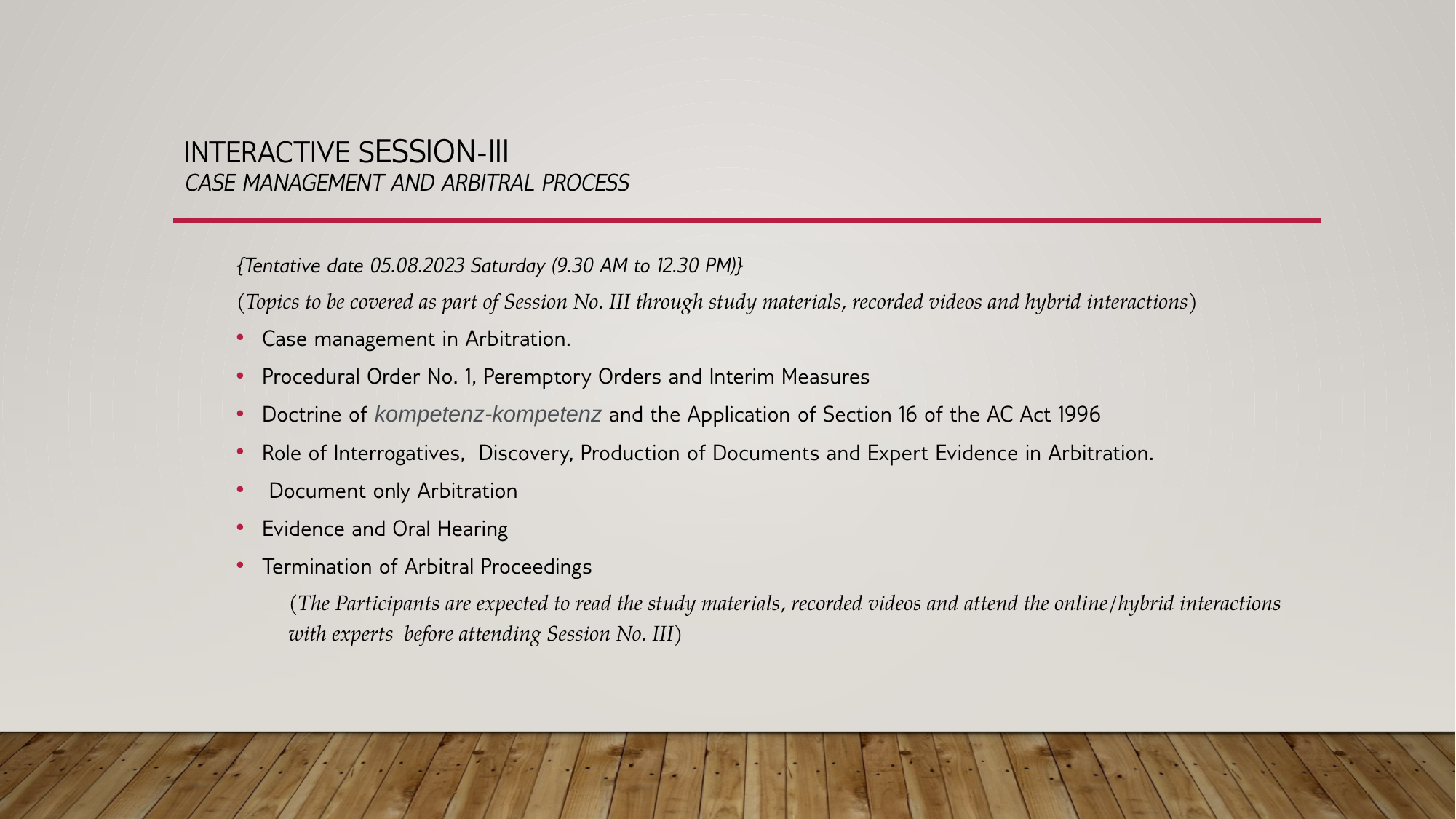

# Interactive Session-iiI case management and arbitral process
{Tentative date 05.08.2023 Saturday (9.30 AM to 12.30 PM)}
(Topics to be covered as part of Session No. III through study materials, recorded videos and hybrid interactions)
Case management in Arbitration.
Procedural Order No. 1, Peremptory Orders and Interim Measures
Doctrine of kompetenz-kompetenz and the Application of Section 16 of the AC Act 1996
Role of Interrogatives,  Discovery, Production of Documents and Expert Evidence in Arbitration.
 Document only Arbitration
Evidence and Oral Hearing
Termination of Arbitral Proceedings
(The Participants are expected to read the study materials, recorded videos and attend the online/hybrid interactions with experts  before attending Session No. III)